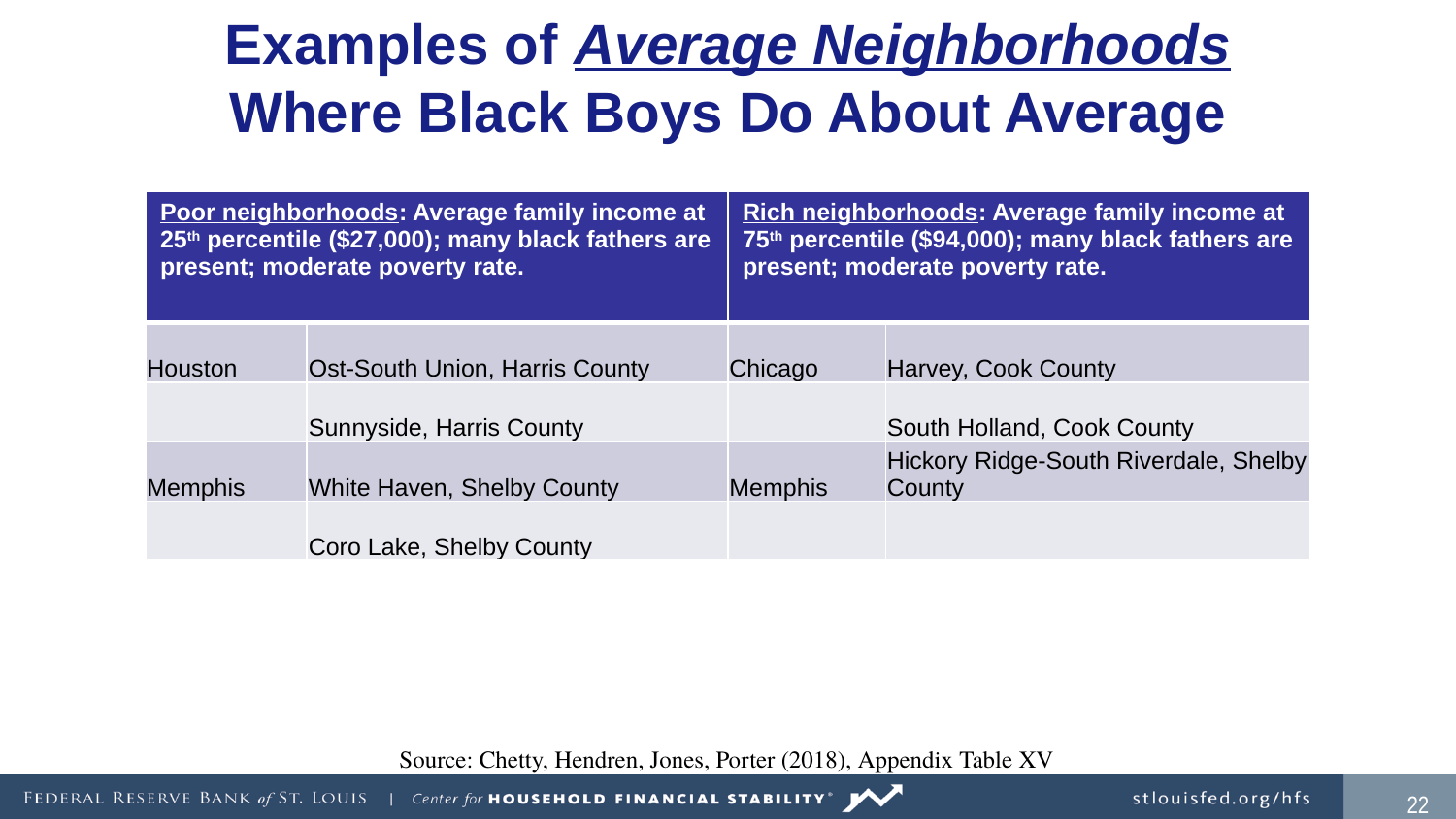

# Examples of Average Neighborhoods Where Black Boys Do About Average
| Poor neighborhoods: Average family income at 25th percentile ($27,000); many black fathers are present; moderate poverty rate. |  | Rich neighborhoods: Average family income at 75th percentile ($94,000); many black fathers are present; moderate poverty rate. |  |
| --- | --- | --- | --- |
| Houston | Ost-South Union, Harris County | Chicago | Harvey, Cook County |
|  | Sunnyside, Harris County |  | South Holland, Cook County |
| Memphis | White Haven, Shelby County | Memphis | Hickory Ridge-South Riverdale, Shelby County |
|  | Coro Lake, Shelby County |  |  |
Source: Chetty, Hendren, Jones, Porter (2018), Appendix Table XV
22